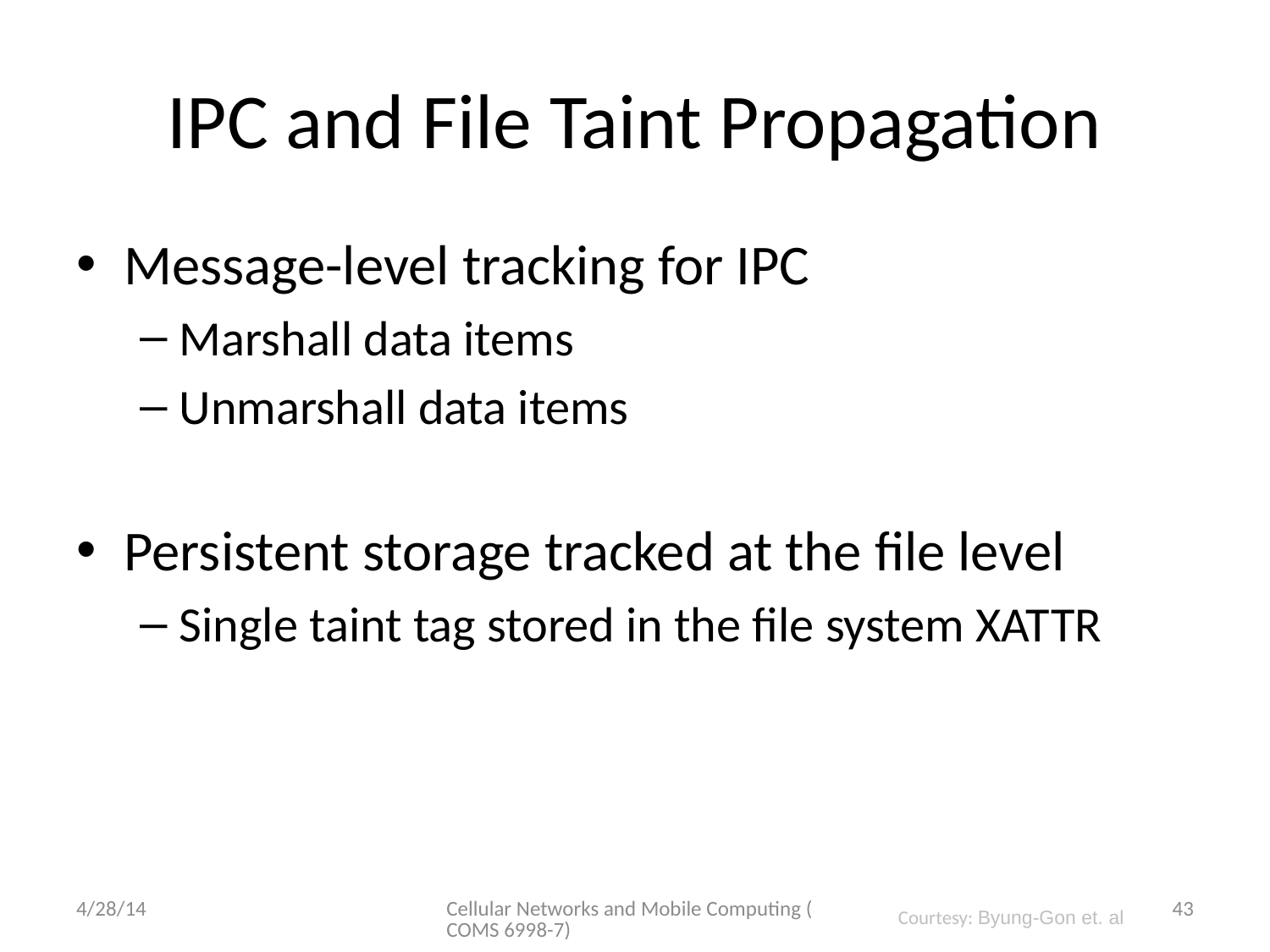

# IPC and File Taint Propagation
Message-level tracking for IPC
Marshall data items
Unmarshall data items

Persistent storage tracked at the file level
Single taint tag stored in the file system XATTR
4/28/14
Cellular Networks and Mobile Computing (COMS 6998-7)
43
Courtesy: Byung-Gon et. al